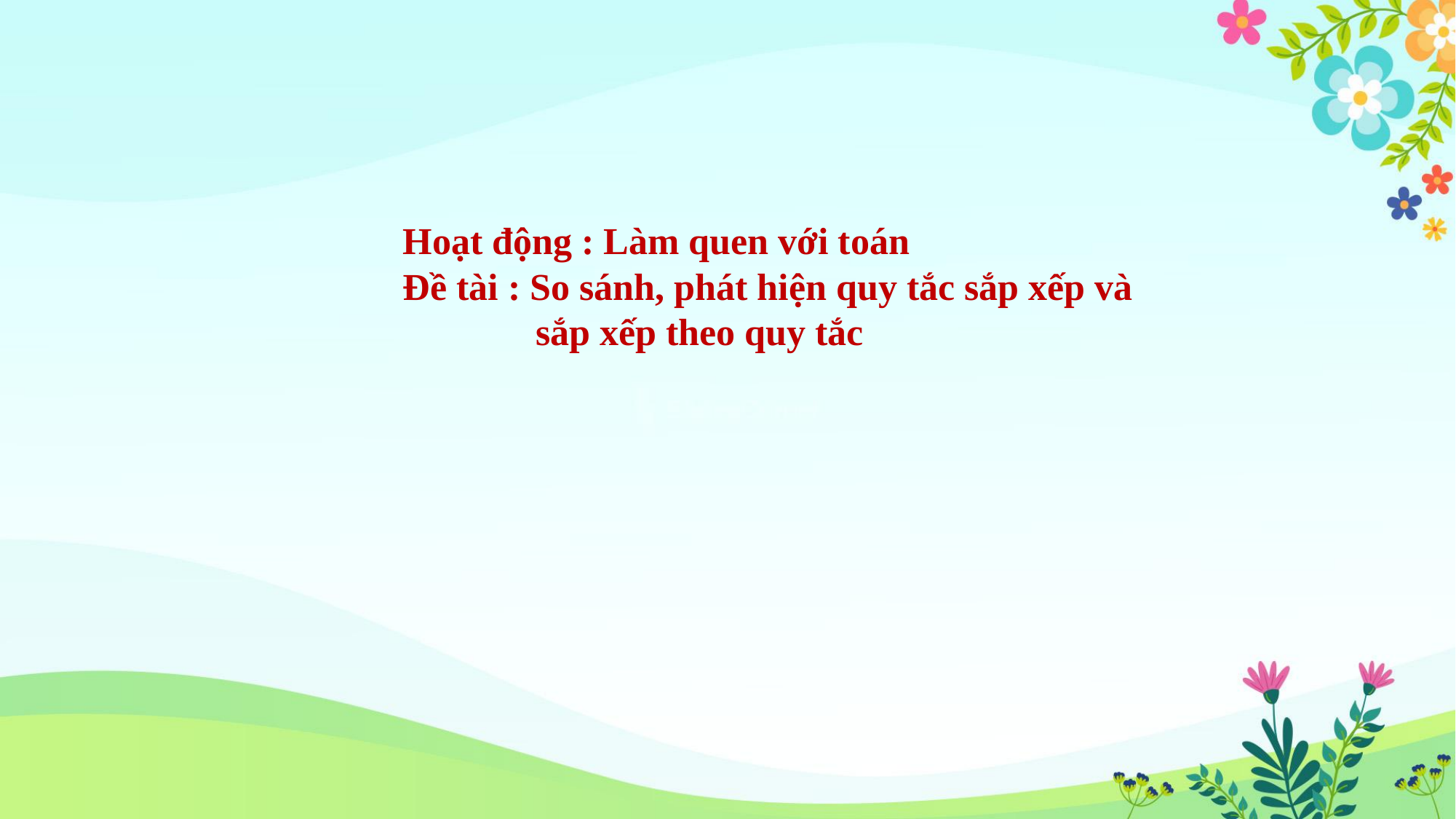

Hoạt động : Làm quen với toán
Đề tài : So sánh, phát hiện quy tắc sắp xếp và
              sắp xếp theo quy tắc